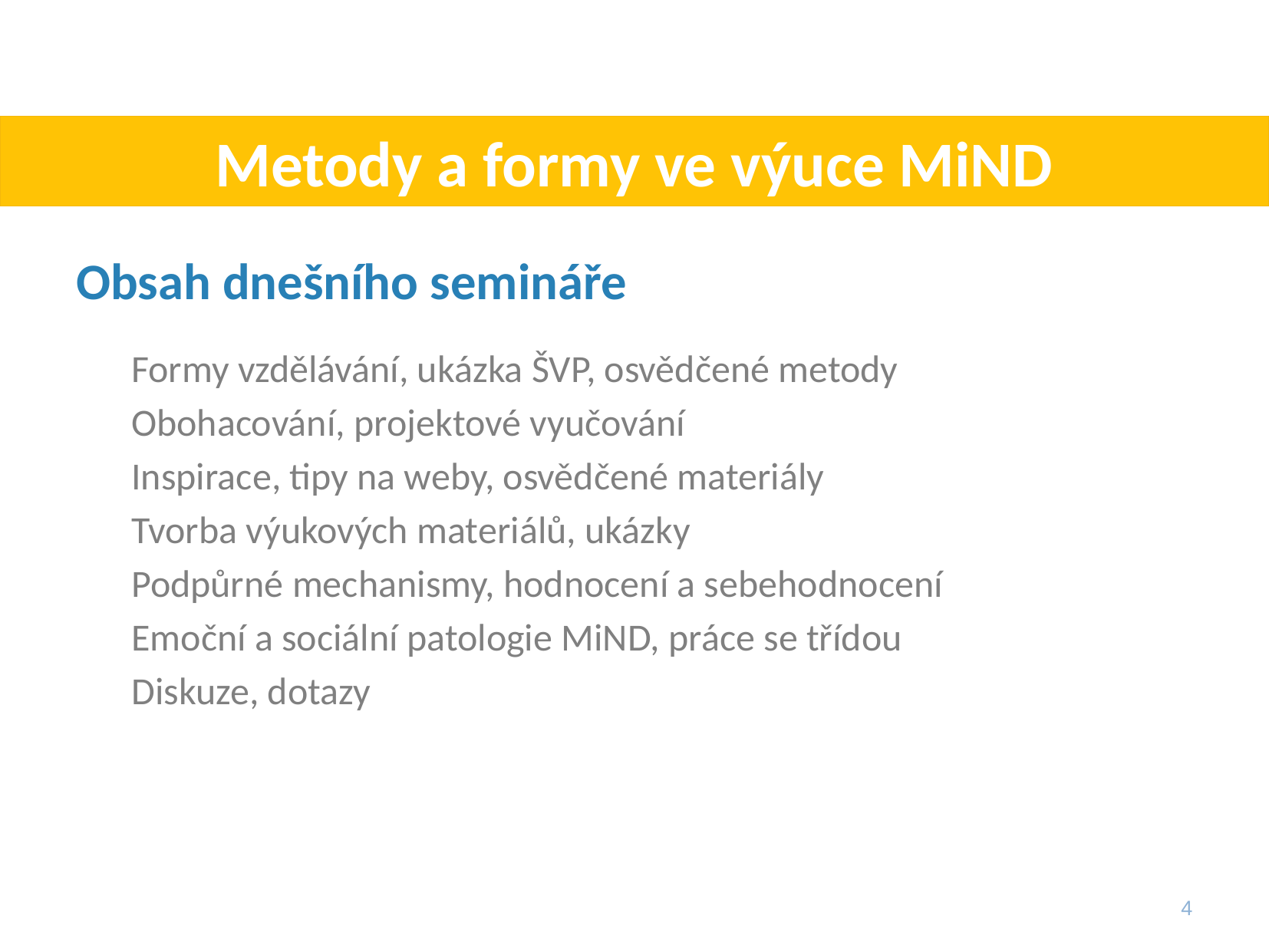

# Metody a formy ve výuce MiND
Obsah dnešního semináře

Formy vzdělávání, ukázka ŠVP, osvědčené metody
Obohacování, projektové vyučování
Inspirace, tipy na weby, osvědčené materiály
Tvorba výukových materiálů, ukázky
Podpůrné mechanismy, hodnocení a sebehodnocení
Emoční a sociální patologie MiND, práce se třídou
Diskuze, dotazy
4